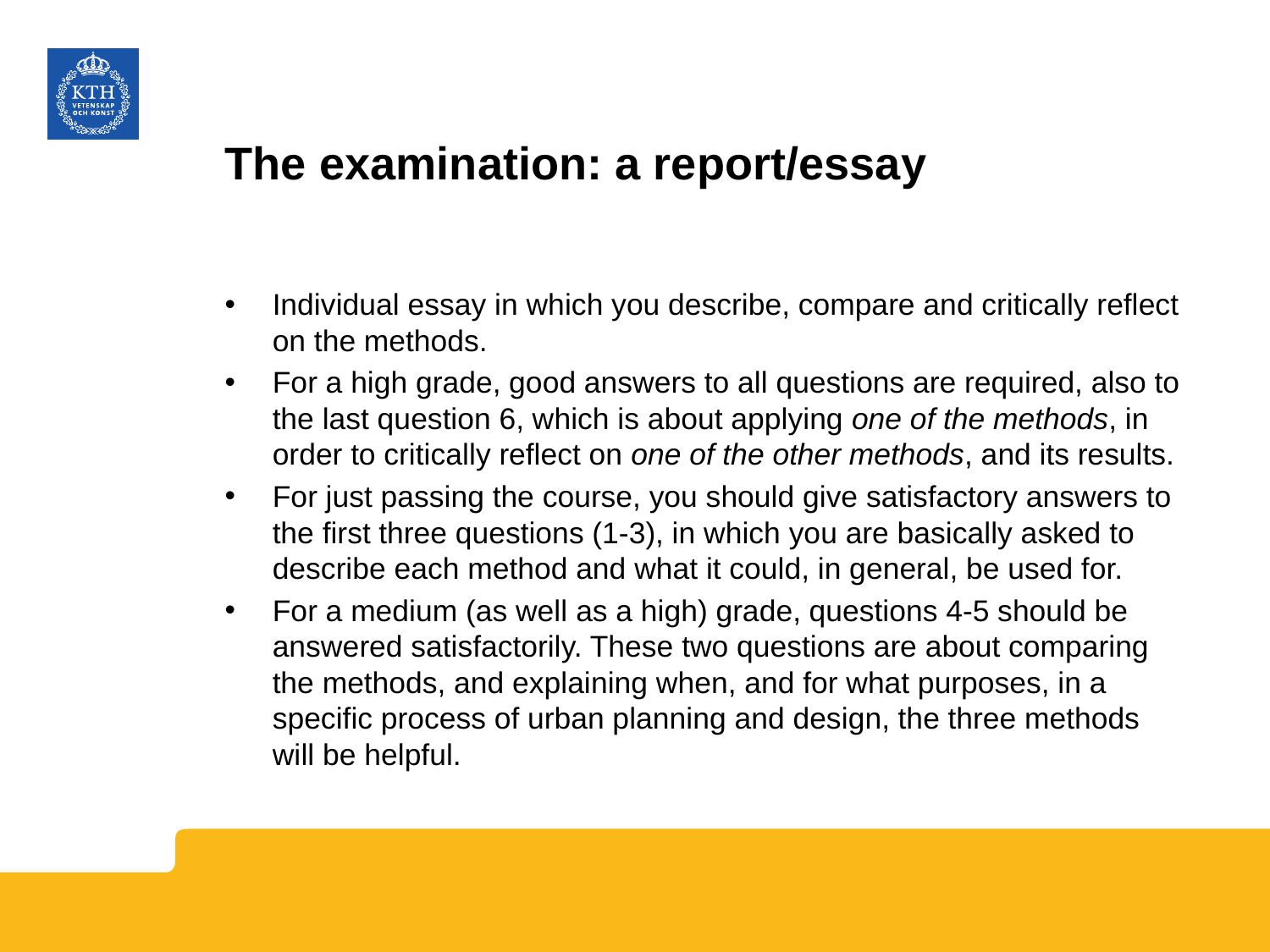

# The examination: a report/essay
Individual essay in which you describe, compare and critically reflect on the methods.
For a high grade, good answers to all questions are required, also to the last question 6, which is about applying one of the methods, in order to critically reflect on one of the other methods, and its results.
For just passing the course, you should give satisfactory answers to the first three questions (1-3), in which you are basically asked to describe each method and what it could, in general, be used for.
For a medium (as well as a high) grade, questions 4-5 should be answered satisfactorily. These two questions are about comparing the methods, and explaining when, and for what purposes, in a specific process of urban planning and design, the three methods will be helpful.